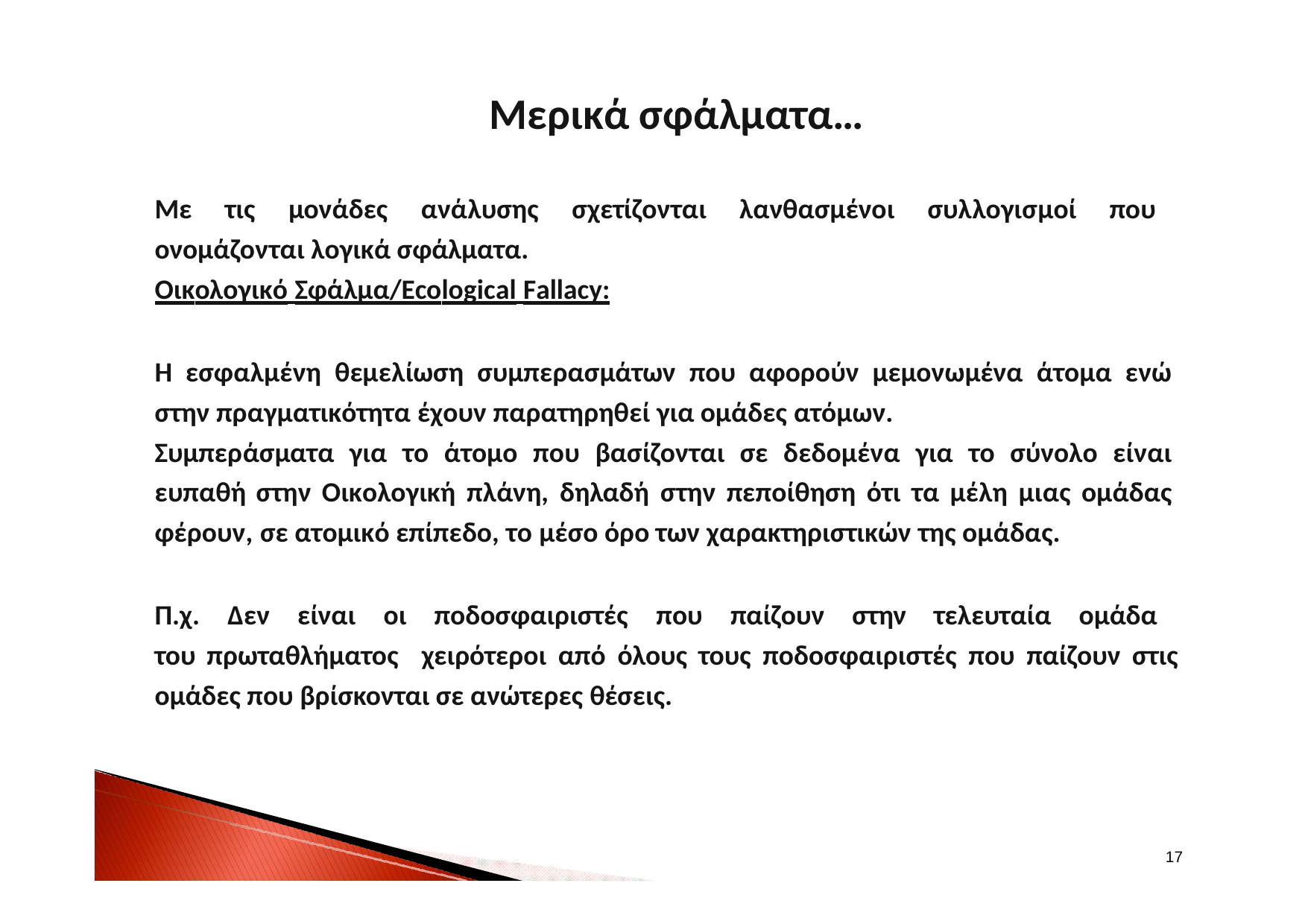

# Μερικά σφάλματα…
Με  τις  μονάδες  ανάλυσης  σχετίζονται  λανθασμένοι  συλλογισμοί  που  ονομάζονται λογικά σφάλματα.
Οικολογικό Σφάλμα/Ecological Fallacy:

Η εσφαλμένη θεμελίωση συμπερασμάτων που αφορούν μεμονωμένα άτομα ενώ στην πραγματικότητα έχουν παρατηρηθεί για ομάδες ατόμων.
Συμπεράσματα για το άτομο που βασίζονται σε δεδομένα για το σύνολο είναι ευπαθή στην Οικολογική πλάνη, δηλαδή στην πεποίθηση ότι τα μέλη μιας ομάδας φέρουν, σε ατομικό επίπεδο, το μέσο όρο των χαρακτηριστικών της ομάδας.

Π.χ.    Δεν    είναι    οι    ποδοσφαιριστές    που    παίζουν    στην    τελευταία    ομάδα    του πρωταθλήματος  χειρότεροι από όλους τους ποδοσφαιριστές που παίζουν στις ομάδες που βρίσκονται σε ανώτερες θέσεις.

17